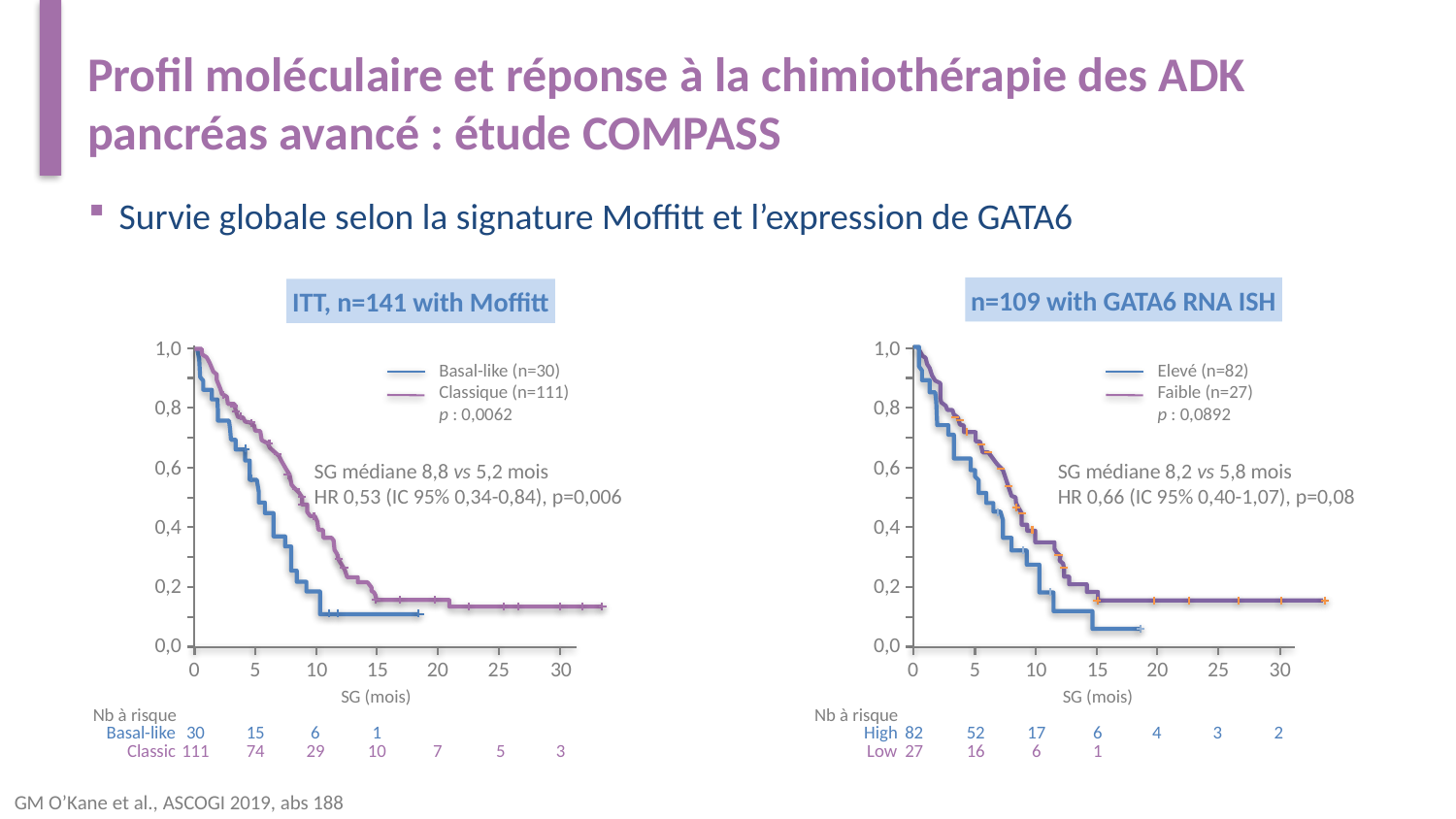

# Profil moléculaire et réponse à la chimiothérapie des ADK pancréas avancé : étude COMPASS
Survie globale selon la signature Moffitt et l’expression de GATA6
n=109 with GATA6 RNA ISH
1,0

Elevé (n=82)
Faible (n=27)
p : 0,0892
0,8
0,6
SG médiane 8,2 vs 5,8 mois
HR 0,66 (IC 95% 0,40-1,07), p=0,08
0,4
0,2
0,0
0
5
10
15
20
25
30
SG (mois)
High
82
52
17
6
4
3
2
Low
27
16
6
1
Nb à risque
ITT, n=141 with Moffitt
1,0

Basal-like (n=30)
Classique (n=111)
p : 0,0062
0,8
0,6
SG médiane 8,8 vs 5,2 mois
HR 0,53 (IC 95% 0,34-0,84), p=0,006
0,4
0,2
0,0
0
5
10
15
20
25
30
SG (mois)
Basal-like
30
15
6
1
Classic
111
74
29
10
7
5
3
Nb à risque

GM O’Kane et al., ASCOGI 2019, abs 188